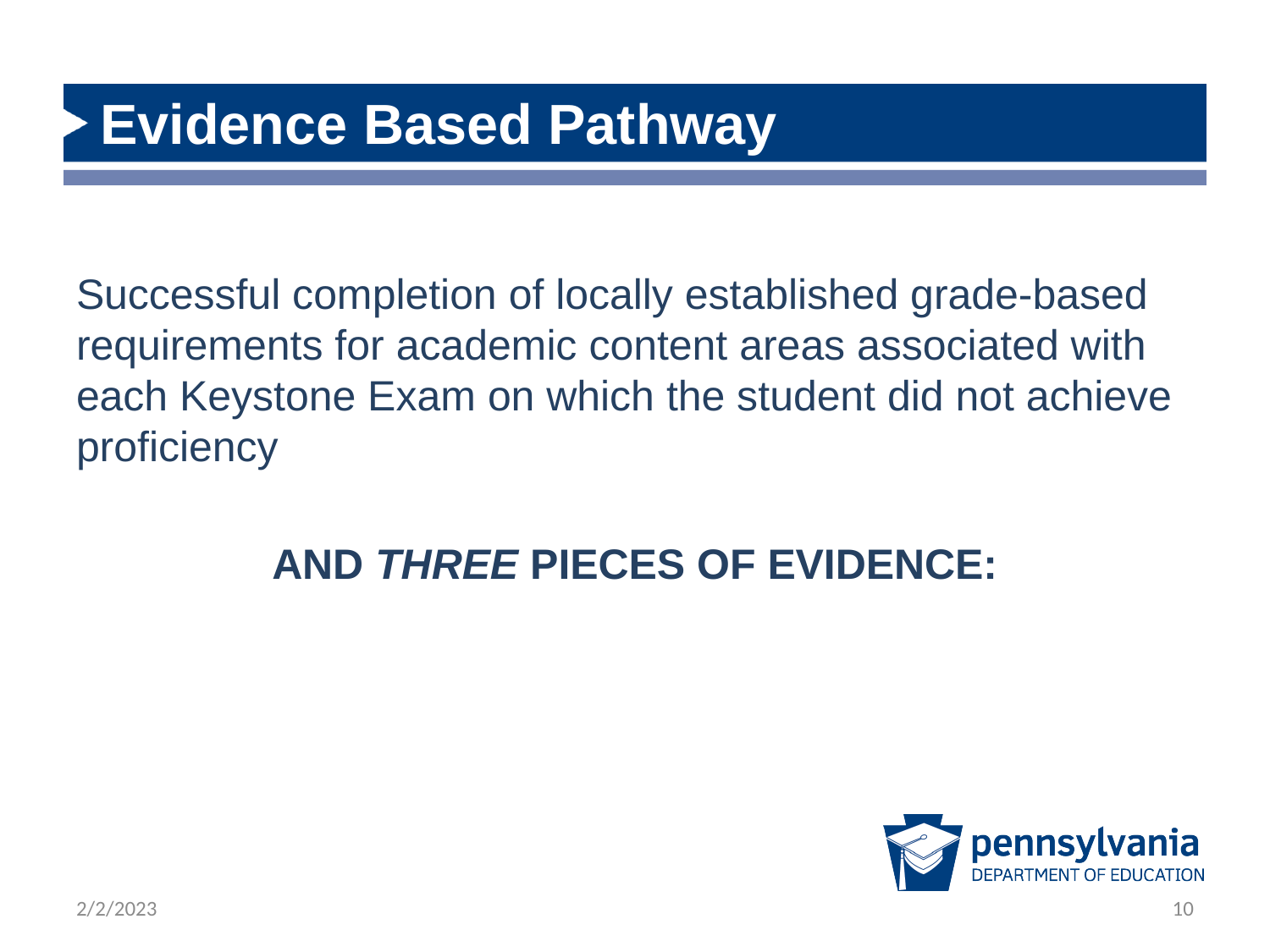

# Evidence Based Pathway
Successful completion of locally established grade-based requirements for academic content areas associated with each Keystone Exam on which the student did not achieve proficiency

AND THREE PIECES OF EVIDENCE:

2/2/2023
10